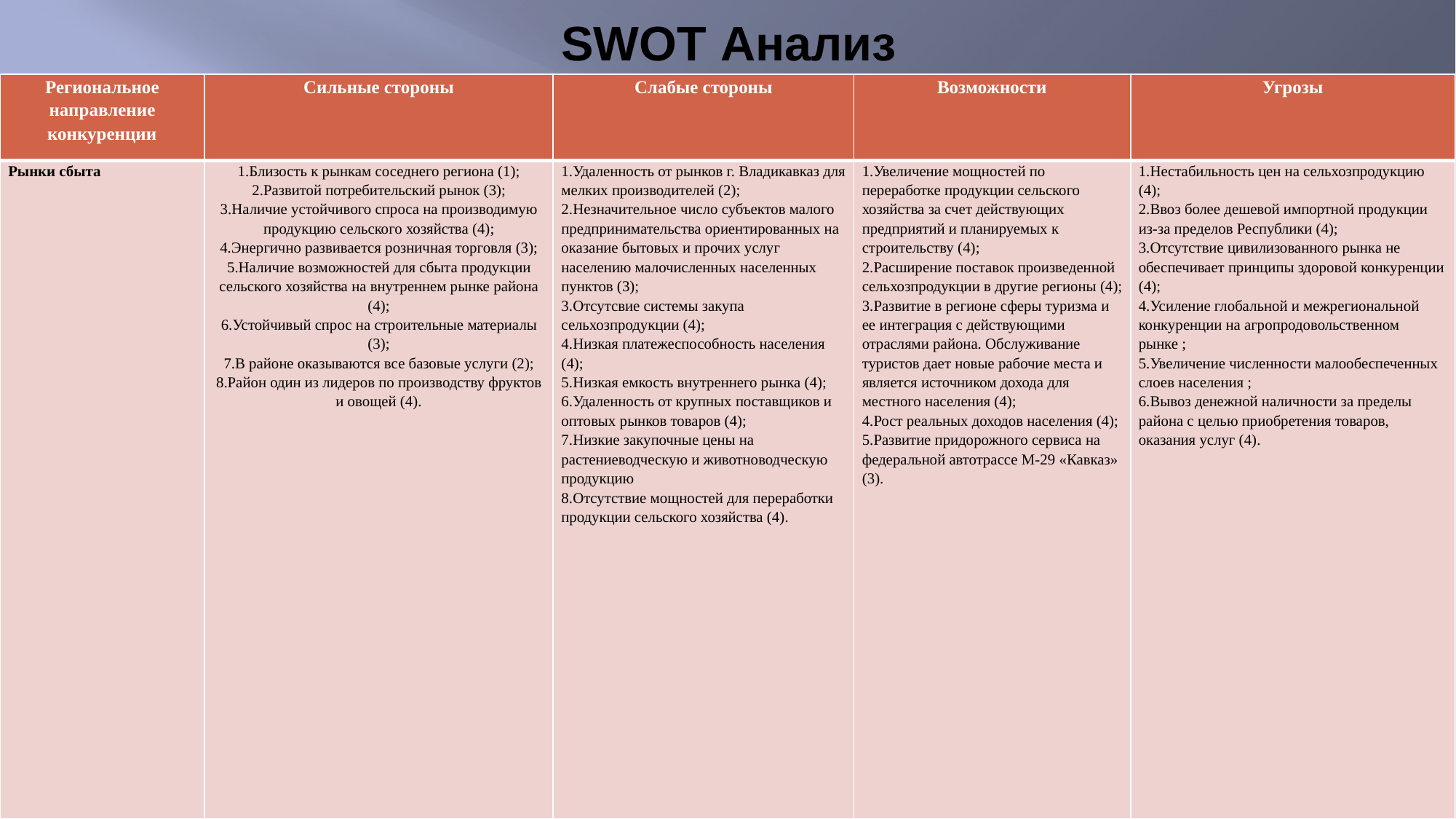

# SWOT Анализ
| Региональное направление конкуренции | Сильные стороны | Слабые стороны | Возможности | Угрозы |
| --- | --- | --- | --- | --- |
| Рынки сбыта | 1.Близость к рынкам соседнего региона (1); 2.Развитой потребительский рынок (3); 3.Наличие устойчивого спроса на производимую продукцию сельского хозяйства (4); 4.Энергично развивается розничная торговля (3); 5.Наличие возможностей для сбыта продукции сельского хозяйства на внутреннем рынке района (4); 6.Устойчивый спрос на строительные материалы (3); 7.В районе оказываются все базовые услуги (2); 8.Район один из лидеров по производству фруктов и овощей (4). | 1.Удаленность от рынков г. Владикавказ для мелких производителей (2); 2.Незначительное число субъектов малого предпринимательства ориентированных на оказание бытовых и прочих услуг населению малочисленных населенных пунктов (3); 3.Отсутсвие системы закупа сельхозпродукции (4); 4.Низкая платежеспособность населения (4); 5.Низкая емкость внутреннего рынка (4); 6.Удаленность от крупных поставщиков и оптовых рынков товаров (4); 7.Низкие закупочные цены на растениеводческую и животноводческую продукцию 8.Отсутствие мощностей для переработки продукции сельского хозяйства (4). | 1.Увеличение мощностей по переработке продукции сельского хозяйства за счет действующих предприятий и планируемых к строительству (4); 2.Расширение поставок произведенной сельхозпродукции в другие регионы (4); 3.Развитие в регионе сферы туризма и ее интеграция с действующими отраслями района. Обслуживание туристов дает новые рабочие места и является источником дохода для местного населения (4); 4.Рост реальных доходов населения (4); 5.Развитие придорожного сервиса на федеральной автотрассе М-29 «Кавказ» (3). | 1.Нестабильность цен на сельхозпродукцию (4); 2.Ввоз более дешевой импортной продукции из-за пределов Республики (4); 3.Отсутствие цивилизованного рынка не обеспечивает принципы здоровой конкуренции (4); 4.Усиление глобальной и межрегиональной конкуренции на агропродовольственном рынке ; 5.Увеличение численности малообеспеченных слоев населения ; 6.Вывоз денежной наличности за пределы района с целью приобретения товаров, оказания услуг (4). |